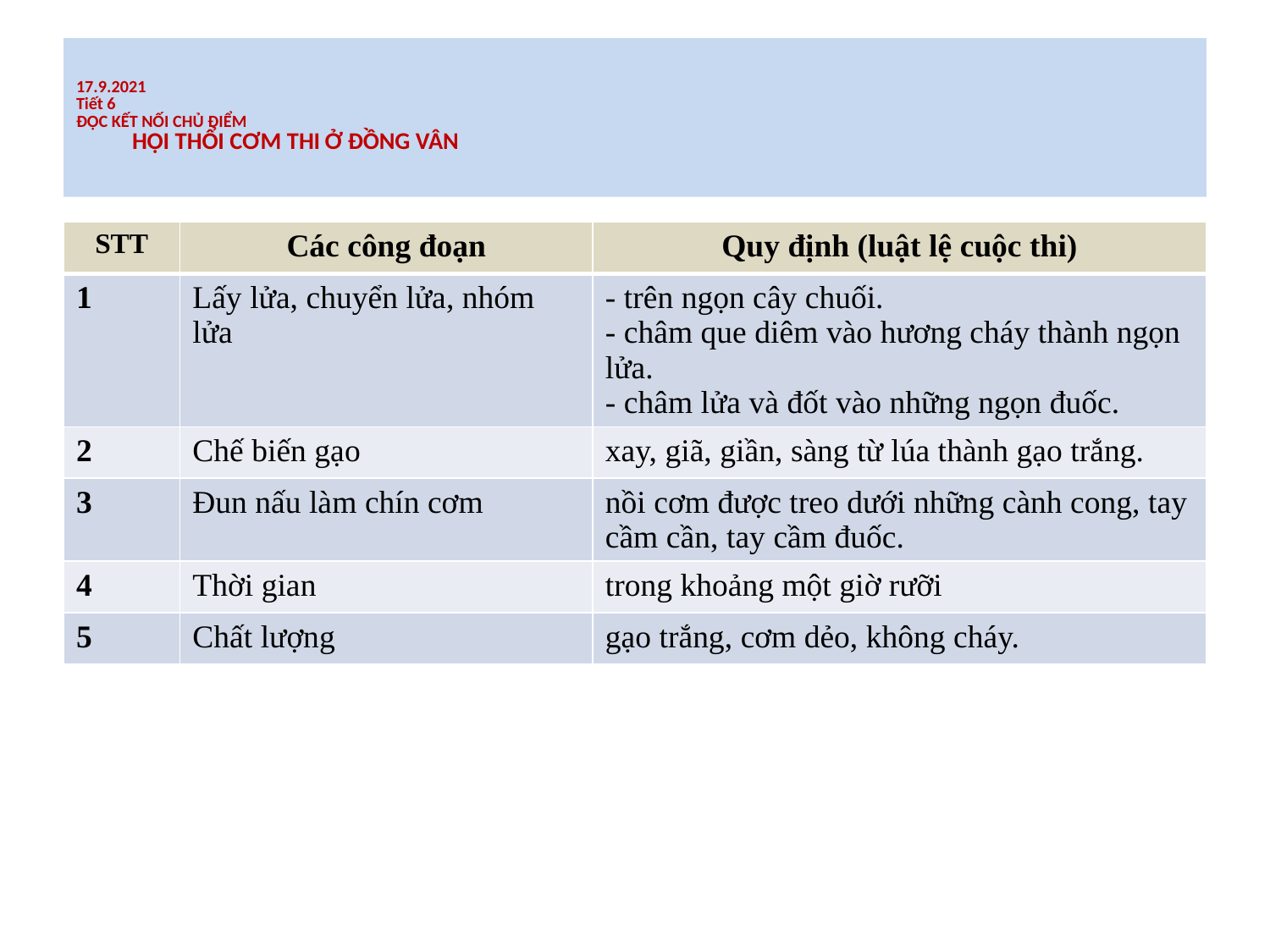

# 17.9.2021 Tiết 6 ĐỌC KẾT NỐI CHỦ ĐIỂM HỘI THỔI CƠM THI Ở ĐỒNG VÂN
| STT | Các công đoạn | Quy định (luật lệ cuộc thi) |
| --- | --- | --- |
| 1 | Lấy lửa, chuyển lửa, nhóm lửa | - trên ngọn cây chuối. - châm que diêm vào hương cháy thành ngọn lửa. - châm lửa và đốt vào những ngọn đuốc. |
| 2 | Chế biến gạo | xay, giã, giần, sàng từ lúa thành gạo trắng. |
| 3 | Đun nấu làm chín cơm | nồi cơm được treo dưới những cành cong, tay cầm cần, tay cầm đuốc. |
| 4 | Thời gian | trong khoảng một giờ rưỡi |
| 5 | Chất lượng | gạo trắng, cơm dẻo, không cháy. |